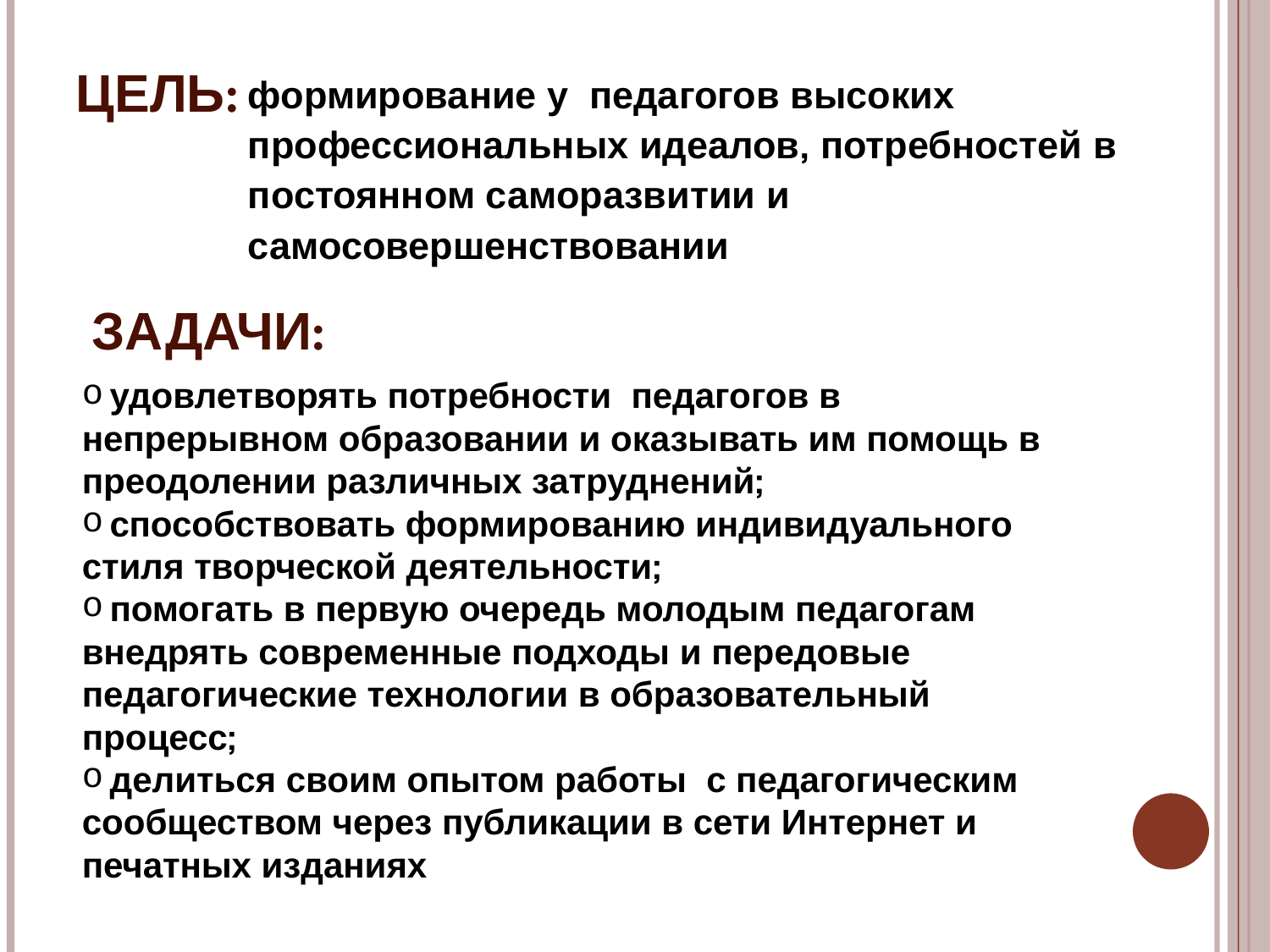

# Цель:
формирование у  педагогов высоких профессиональных идеалов, потребностей в постоянном саморазвитии и самосовершенствовании
Задачи:
 удовлетворять потребности  педагогов в непрерывном образовании и оказывать им помощь в преодолении различных затруднений;
 способствовать формированию индивидуального стиля творческой деятельности;
 помогать в первую очередь молодым педагогам внедрять современные подходы и передовые педагогические технологии в образовательный процесс;
 делиться своим опытом работы  с педагогическим сообществом через публикации в сети Интернет и печатных изданиях